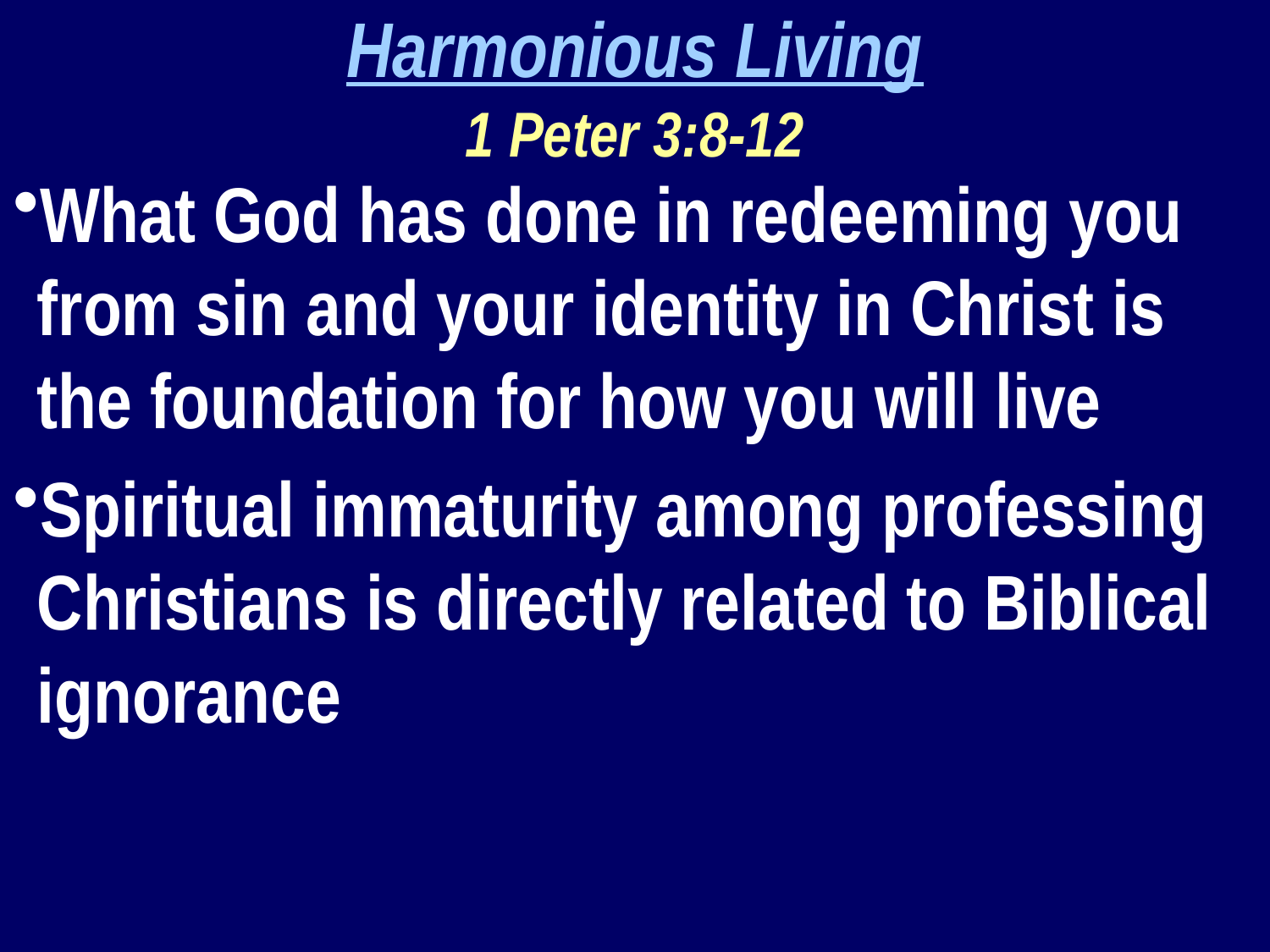

Harmonious Living
1 Peter 3:8-12
What God has done in redeeming you from sin and your identity in Christ is the foundation for how you will live
Spiritual immaturity among professing Christians is directly related to Biblical ignorance